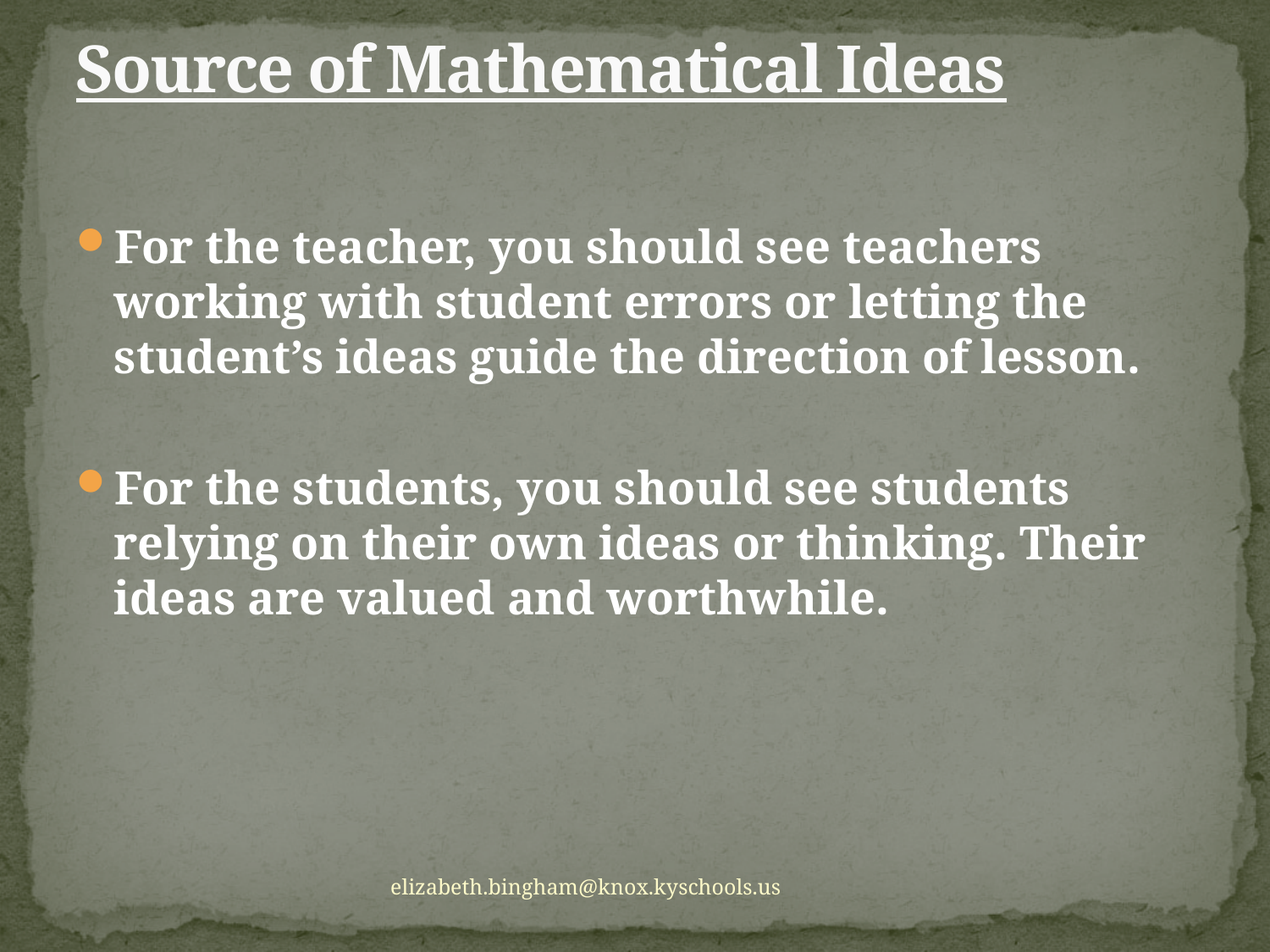

# Source of Mathematical Ideas
For the teacher, you should see teachers working with student errors or letting the student’s ideas guide the direction of lesson.

For the students, you should see students relying on their own ideas or thinking. Their ideas are valued and worthwhile.

elizabeth.bingham@knox.kyschools.us